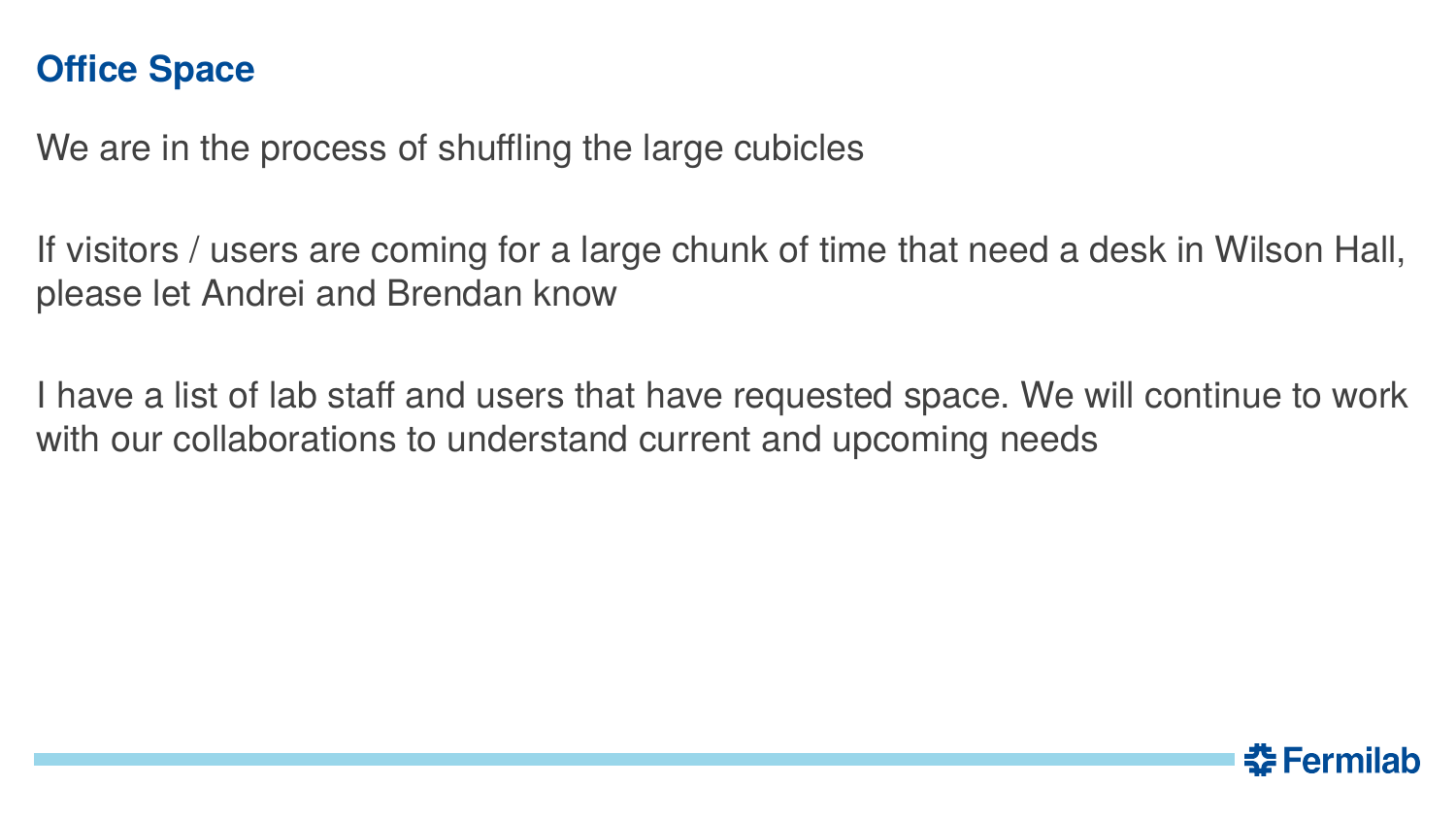

# Office Space
We are in the process of shuffling the large cubicles

If visitors / users are coming for a large chunk of time that need a desk in Wilson Hall, please let Andrei and Brendan know

I have a list of lab staff and users that have requested space. We will continue to work with our collaborations to understand current and upcoming needs